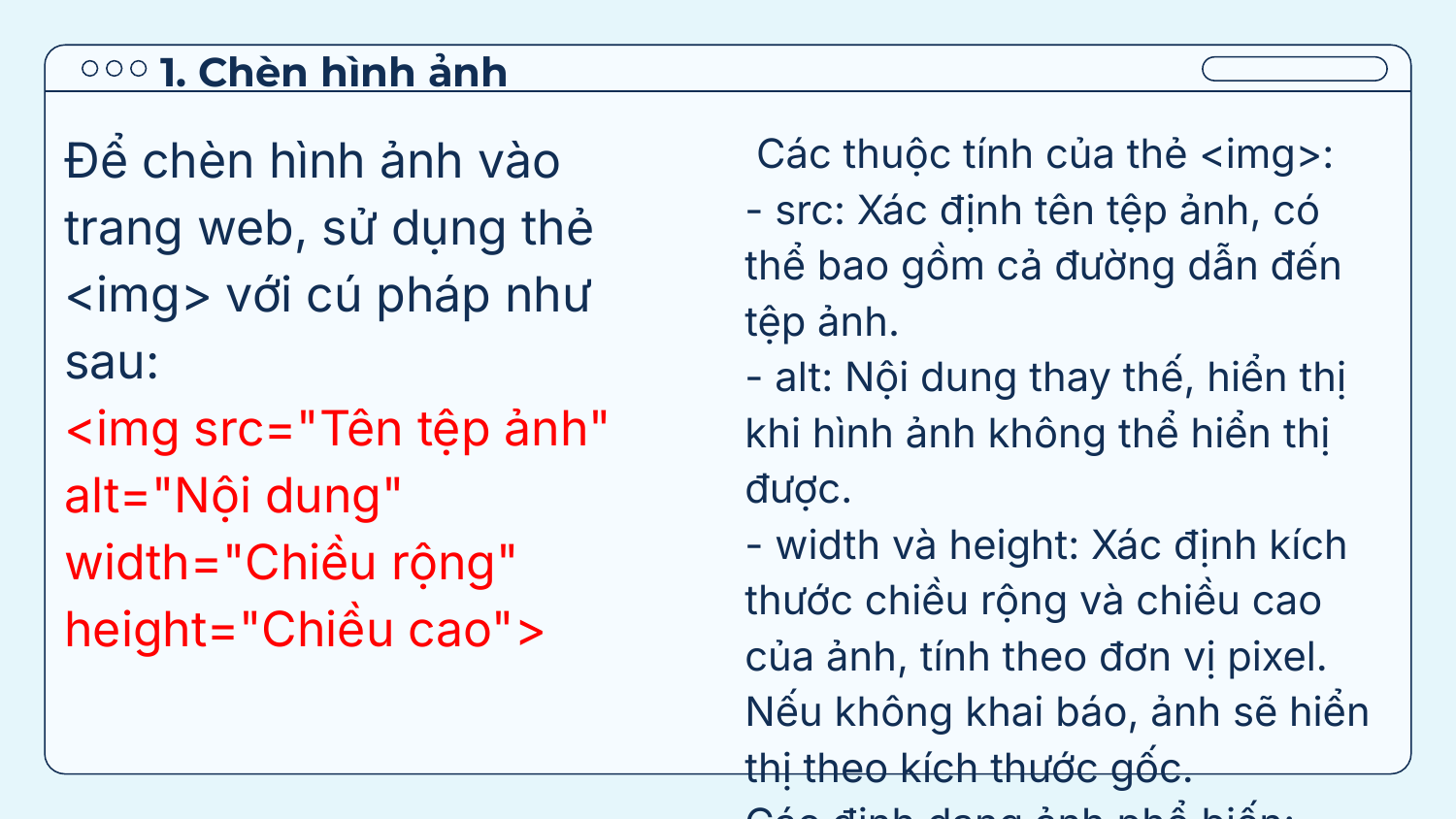

# 1. Chèn hình ảnh
Để chèn hình ảnh vào trang web, sử dụng thẻ <img> với cú pháp như sau:
<img src="Tên tệp ảnh" alt="Nội dung" width="Chiều rộng" height="Chiều cao">
 Các thuộc tính của thẻ <img>:
- src: Xác định tên tệp ảnh, có thể bao gồm cả đường dẫn đến tệp ảnh.
- alt: Nội dung thay thế, hiển thị khi hình ảnh không thể hiển thị được.
- width và height: Xác định kích thước chiều rộng và chiều cao của ảnh, tính theo đơn vị pixel. Nếu không khai báo, ảnh sẽ hiển thị theo kích thước gốc.
Các định dạng ảnh phổ biến:- JPG,PNG. GIF